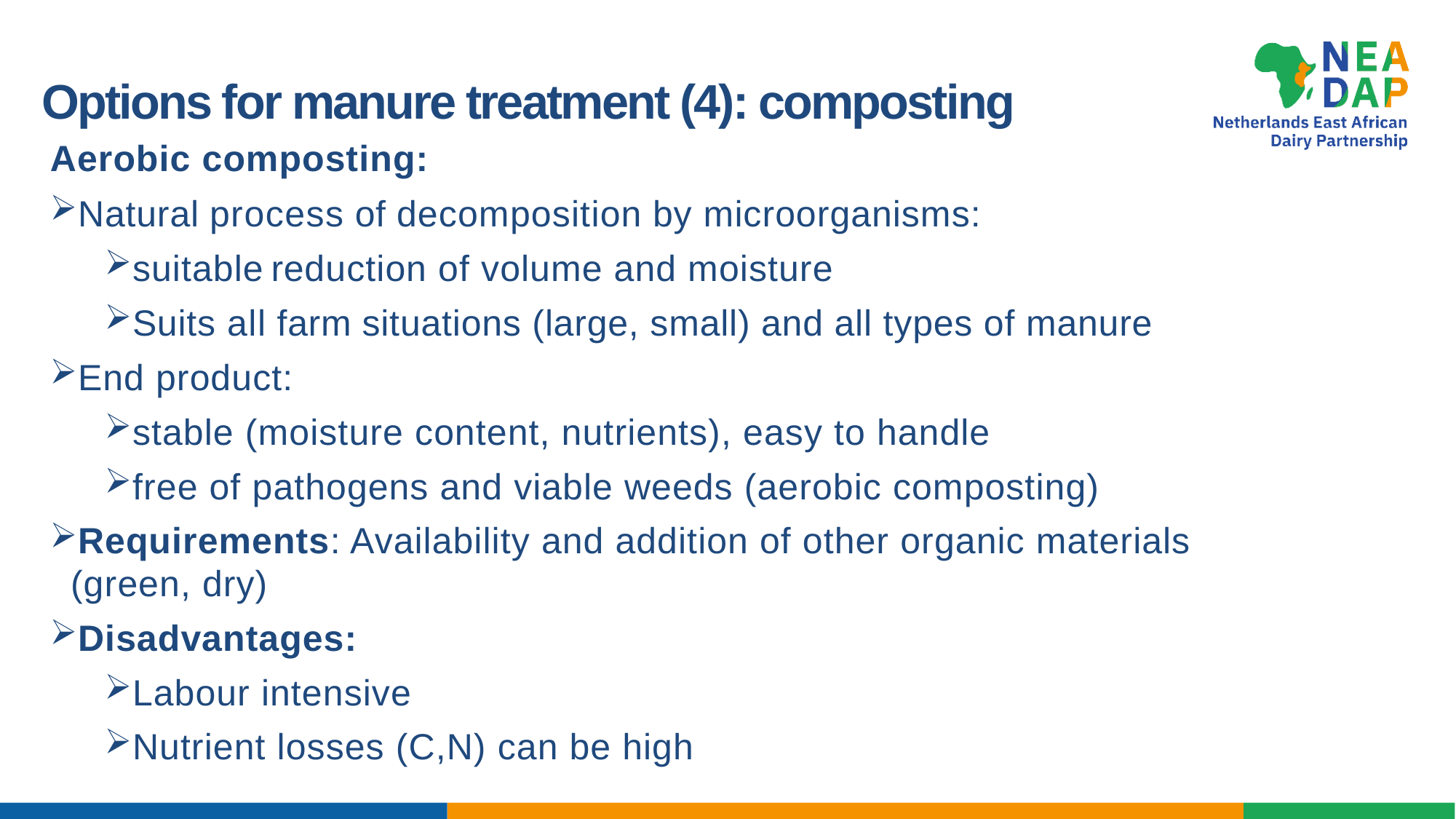

# Options for manure treatment (4): composting
Aerobic composting:
Natural process of decomposition by microorganisms:
suitable reduction of volume and moisture
Suits all farm situations (large, small) and all types of manure
End product:
stable (moisture content, nutrients), easy to handle
free of pathogens and viable weeds (aerobic composting)
Requirements: Availability and addition of other organic materials (green, dry)
Disadvantages:
Labour intensive
Nutrient losses (C,N) can be high
Collection